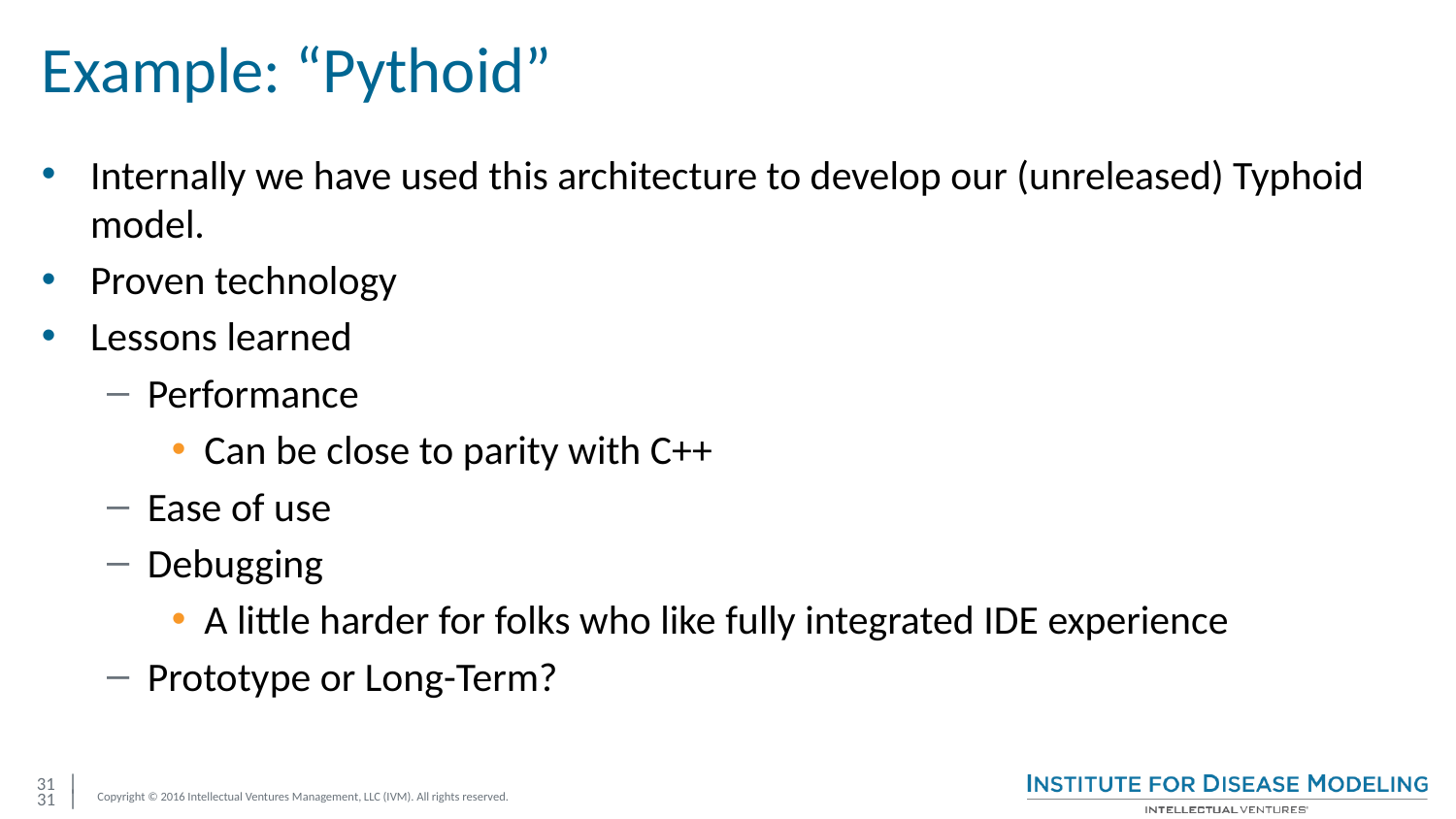

# Example: “Pythoid”
Internally we have used this architecture to develop our (unreleased) Typhoid model.
Proven technology
Lessons learned
Performance
Can be close to parity with C++
Ease of use
Debugging
A little harder for folks who like fully integrated IDE experience
Prototype or Long-Term?
31   |